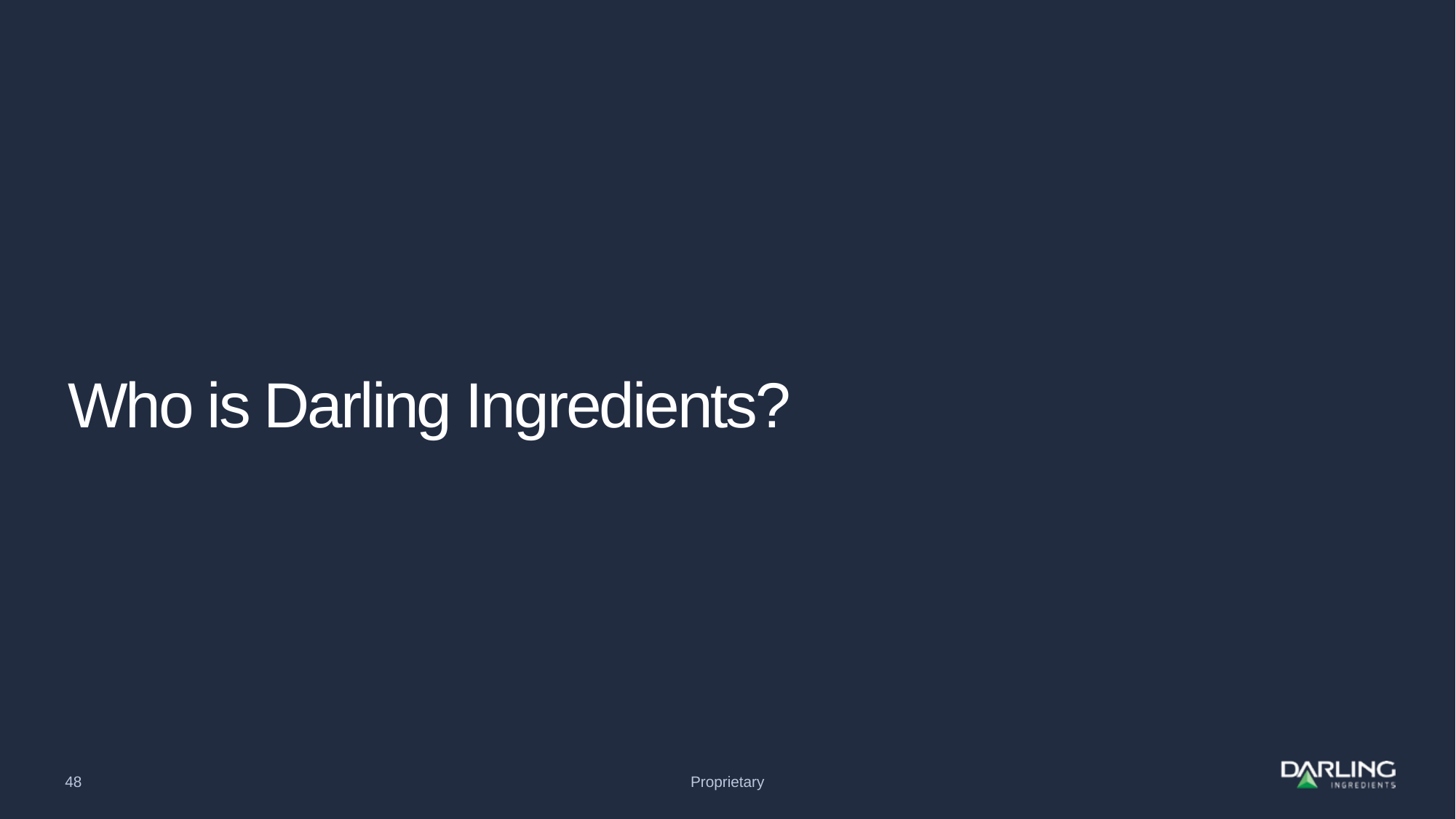

# Who is Darling Ingredients?
48
Proprietary